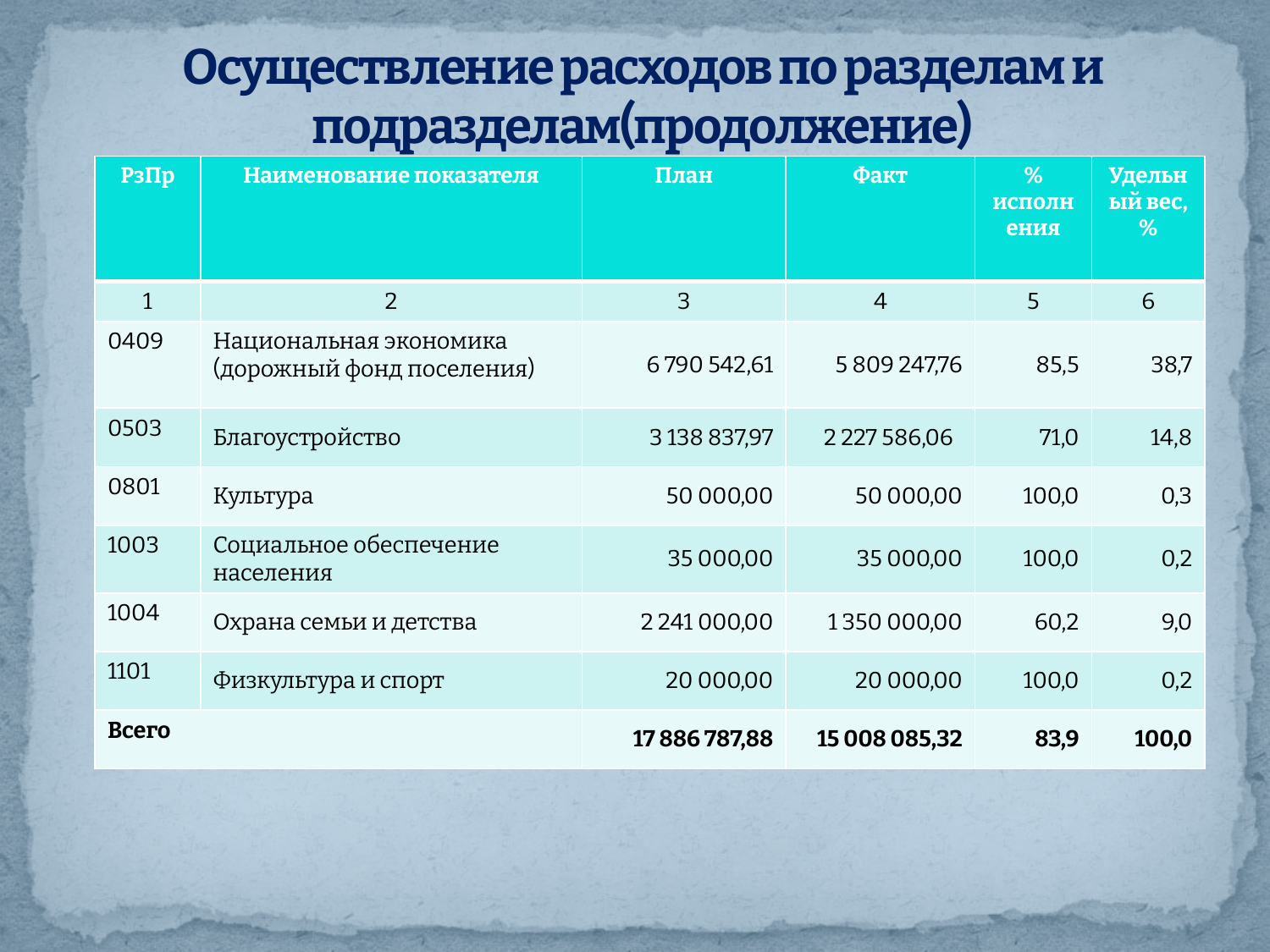

# Осуществление расходов по разделам и подразделам(продолжение)
| РзПр | Наименование показателя | План | Факт | % исполнения | Удельный вес, % |
| --- | --- | --- | --- | --- | --- |
| 1 | 2 | 3 | 4 | 5 | 6 |
| 0409 | Национальная экономика (дорожный фонд поселения) | 6 790 542,61 | 5 809 247,76 | 85,5 | 38,7 |
| 0503 | Благоустройство | 3 138 837,97 | 2 227 586,06 | 71,0 | 14,8 |
| 0801 | Культура | 50 000,00 | 50 000,00 | 100,0 | 0,3 |
| 1003 | Социальное обеспечение населения | 35 000,00 | 35 000,00 | 100,0 | 0,2 |
| 1004 | Охрана семьи и детства | 2 241 000,00 | 1 350 000,00 | 60,2 | 9,0 |
| 1101 | Физкультура и спорт | 20 000,00 | 20 000,00 | 100,0 | 0,2 |
| Всего |  | 17 886 787,88 | 15 008 085,32 | 83,9 | 100,0 |